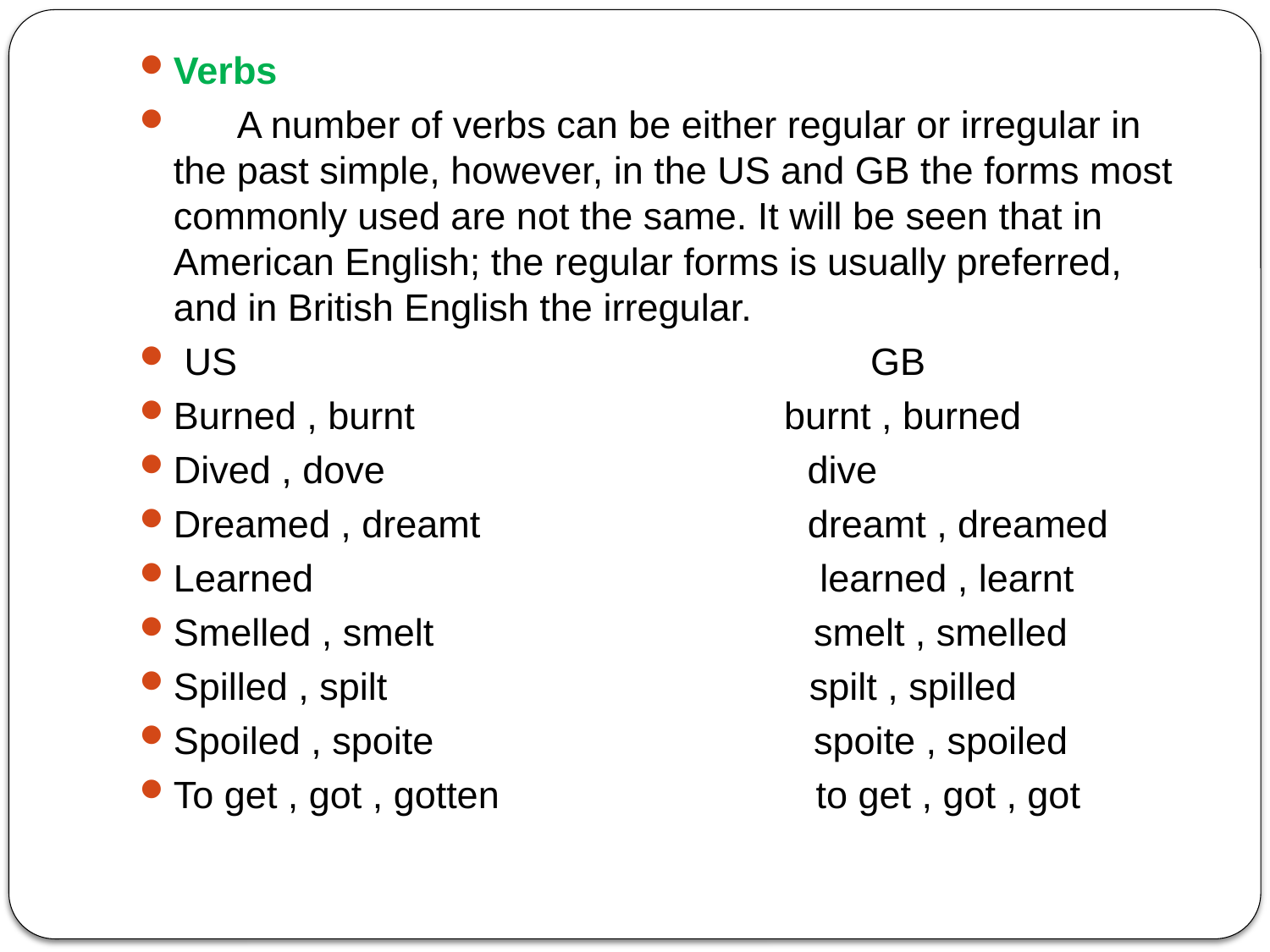

Verbs
      A number of verbs can be either regular or irregular in the past simple, however, in the US and GB the forms most commonly used are not the same. It will be seen that in American English; the regular forms is usually preferred, and in British English the irregular.
 US                                                            GB
Burned , burnt                                   burnt , burned
Dived , dove                                        dive
Dreamed , dreamt                               dreamt , dreamed
Learned                                                learned , learnt
Smelled , smelt                                    smelt , smelled
Spilled , spilt                                        spilt , spilled
Spoiled , spoite                                    spoite , spoiled
To get , got , gotten                              to get , got , got